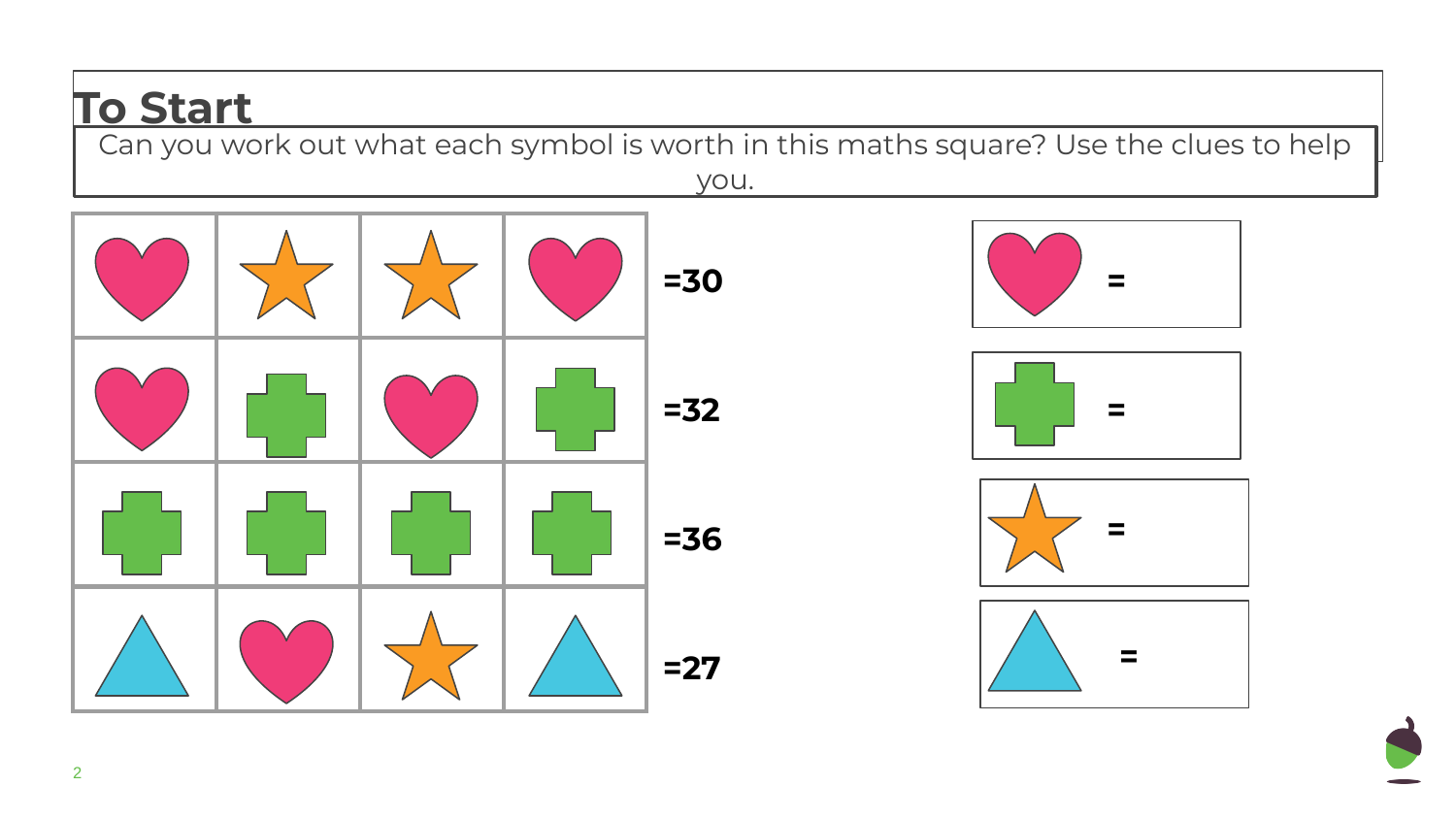

# To Start
Can you work out what each symbol is worth in this maths square? Use the clues to help you.
|  |  |  |  |
| --- | --- | --- | --- |
|  |  |  |  |
|  |  |  |  |
|  |  |  |  |

=30
=

=32
=

=

=36

=

=27
2